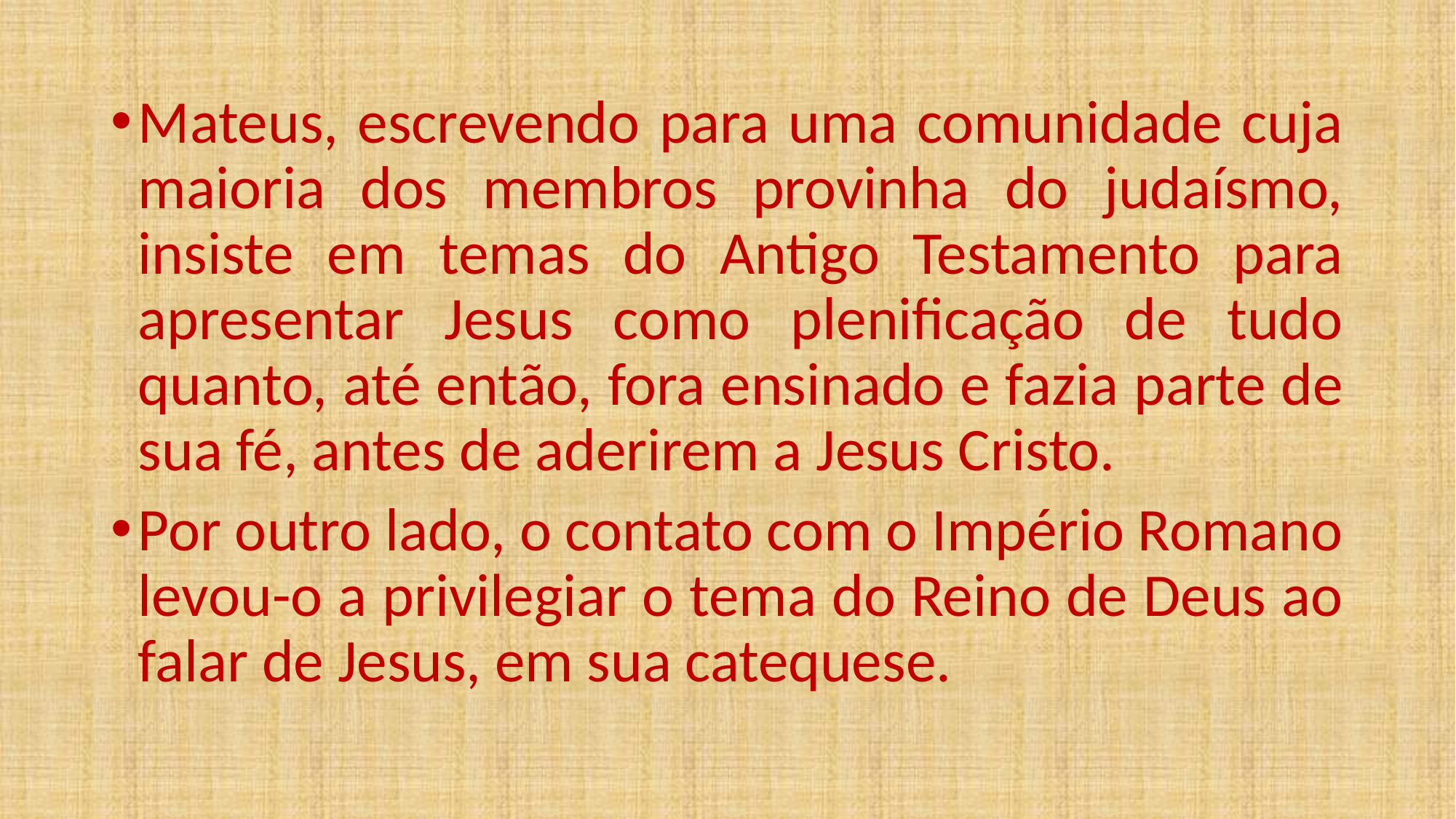

Mateus, escrevendo para uma comunidade cuja maioria dos membros provinha do judaísmo, insiste em temas do Antigo Testamento para apresentar Jesus como plenificação de tudo quanto, até então, fora ensinado e fazia parte de sua fé, antes de aderirem a Jesus Cristo.
Por outro lado, o contato com o Império Romano levou-o a privilegiar o tema do Reino de Deus ao falar de Jesus, em sua catequese.